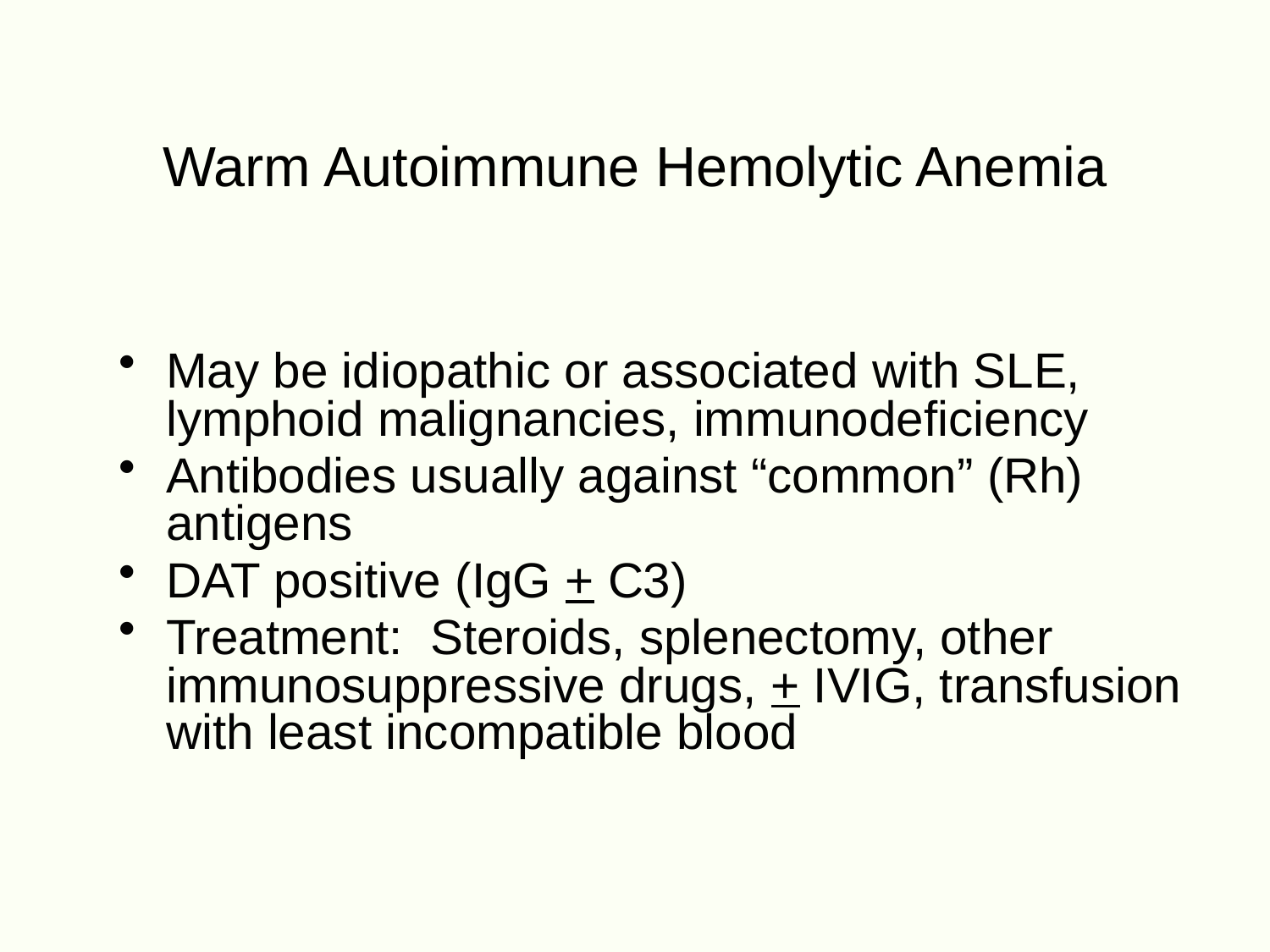

# Warm Autoimmune Hemolytic Anemia

May be idiopathic or associated with SLE, lymphoid malignancies, immunodeficiency
Antibodies usually against “common” (Rh) antigens
DAT positive (IgG + C3)
Treatment:  Steroids, splenectomy, other immunosuppressive drugs, + IVIG, transfusion with least incompatible blood